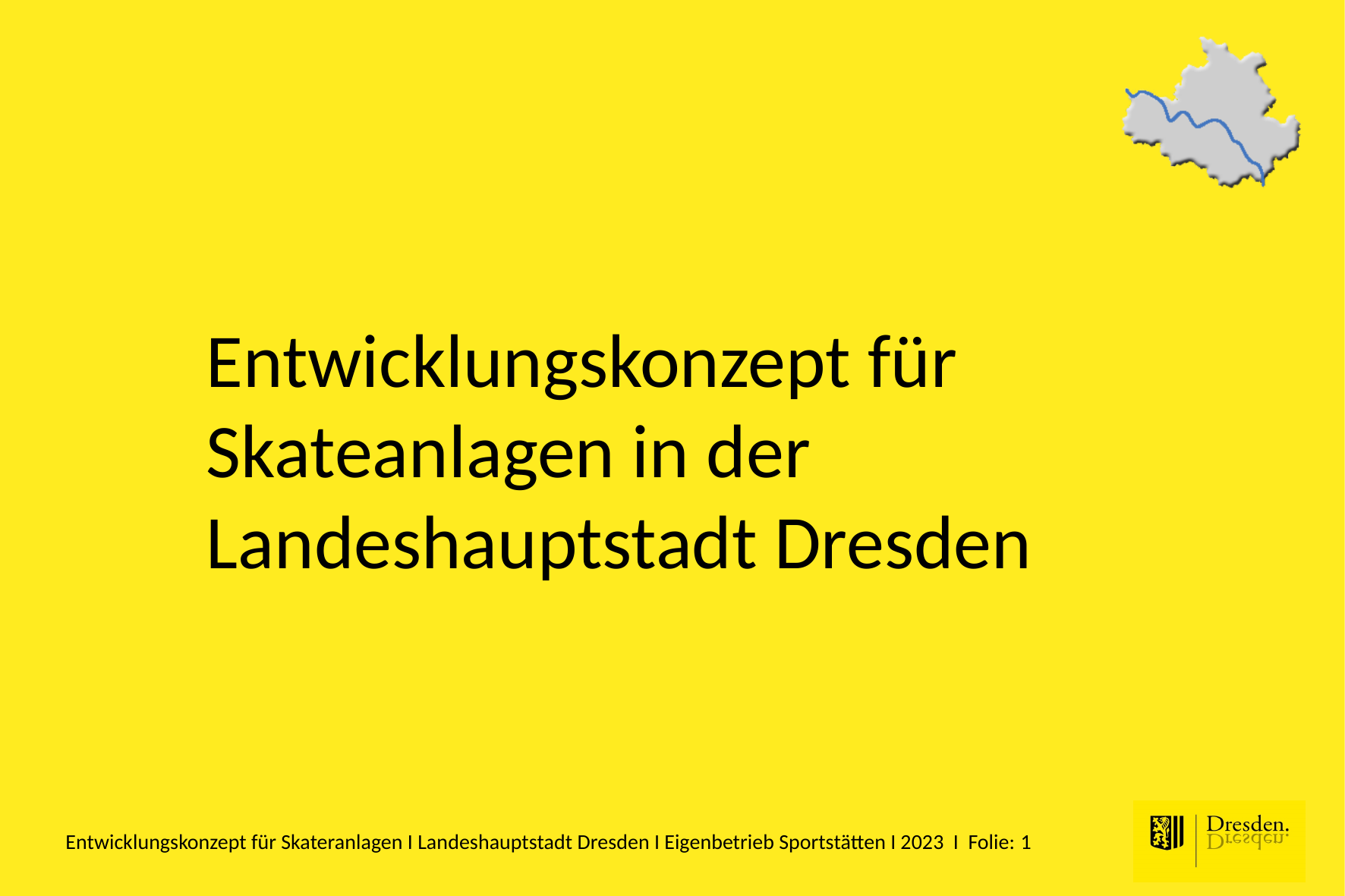

# Entwicklungskonzept für Skateanlagen in der Landeshauptstadt Dresden